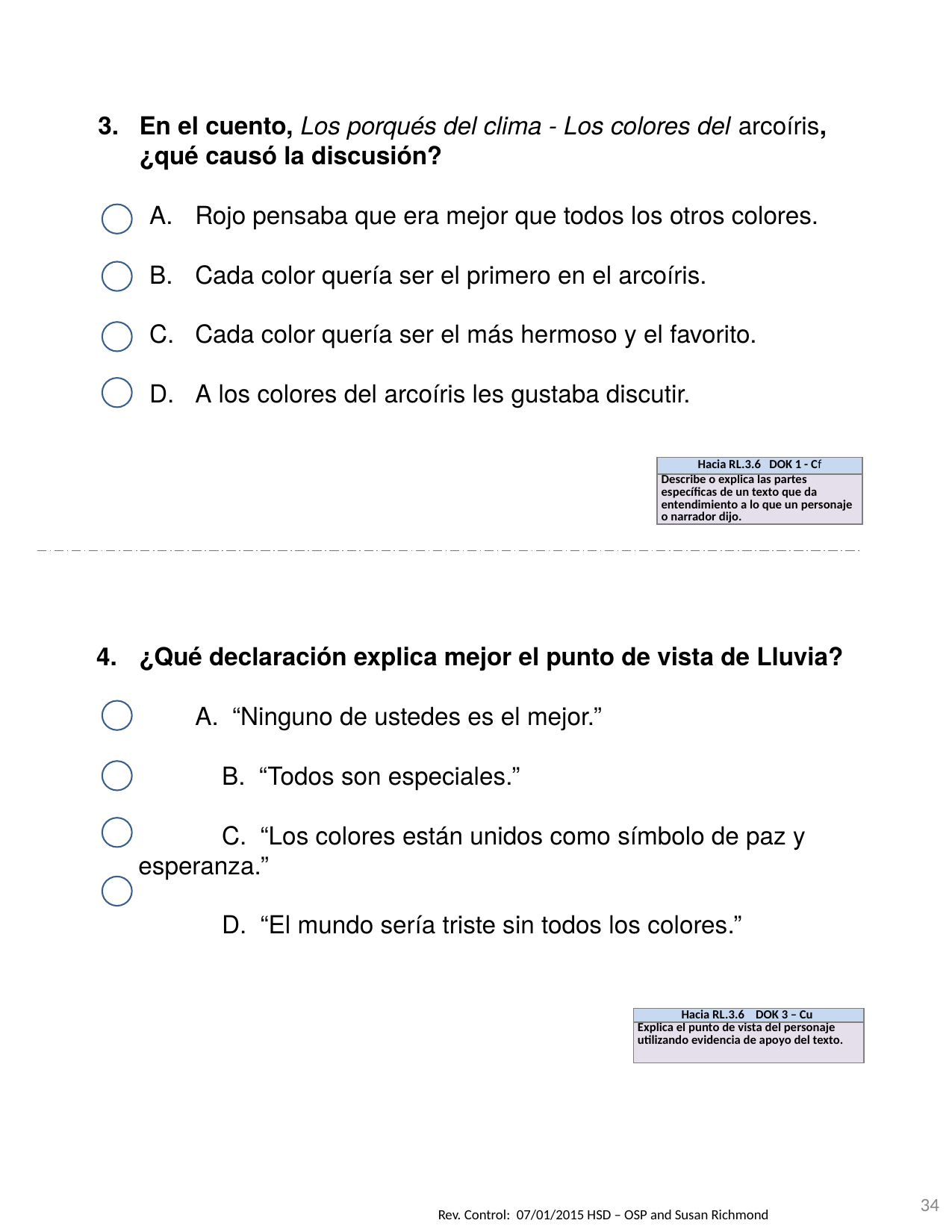

En el cuento, Los porqués del clima - Los colores del arcoíris, ¿qué causó la discusión?

Rojo pensaba que era mejor que todos los otros colores.

Cada color quería ser el primero en el arcoíris.

Cada color quería ser el más hermoso y el favorito.

A los colores del arcoíris les gustaba discutir.

| Hacia RL.3.6 DOK 1 - Cf |
| --- |
| Describe o explica las partes específicas de un texto que da entendimiento a lo que un personaje o narrador dijo. |
¿Qué declaración explica mejor el punto de vista de Lluvia?

A.  “Ninguno de ustedes es el mejor.”

        B.  “Todos son especiales.”

        C.  “Los colores están unidos como símbolo de paz y esperanza.”

        D.  “El mundo sería triste sin todos los colores.”

| Hacia RL.3.6 DOK 3 – Cu |
| --- |
| Explica el punto de vista del personaje utilizando evidencia de apoyo del texto. |
34